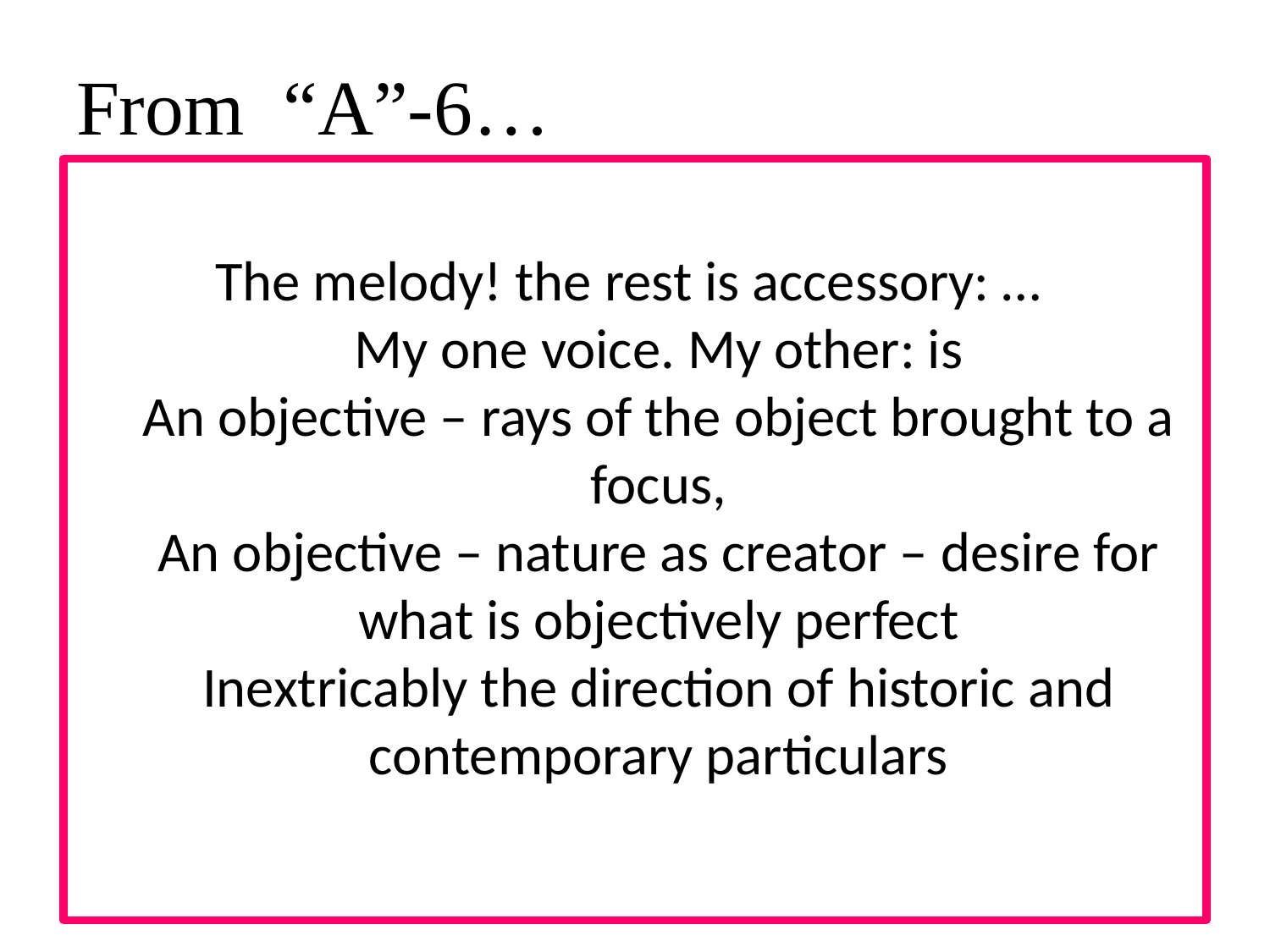

# From  “A”-6…

The melody! the rest is accessory: …
My one voice. My other: is
An objective – rays of the object brought to a focus,
An objective – nature as creator – desire for what is objectively perfect
Inextricably the direction of historic and contemporary particulars